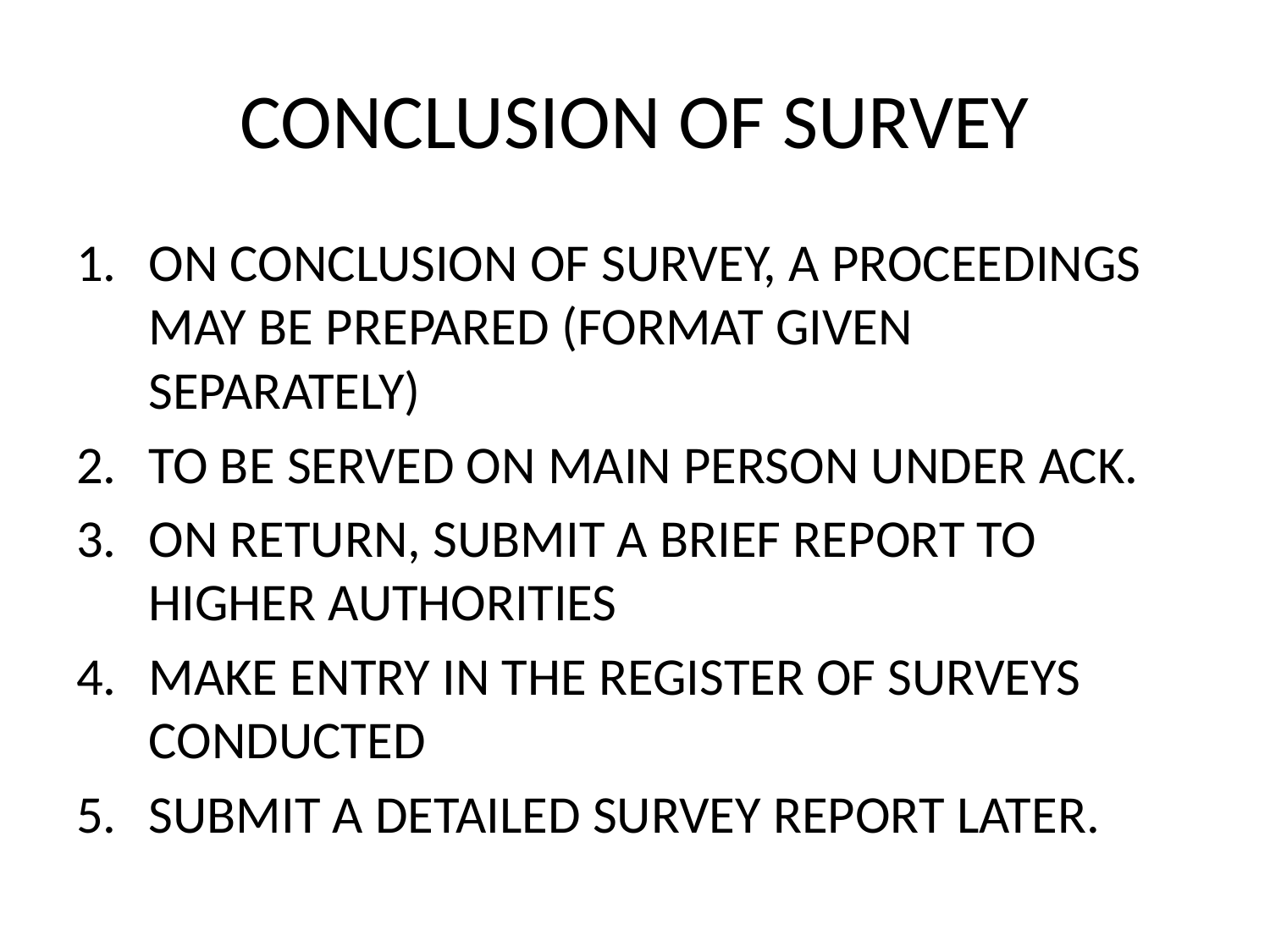

# CONCLUSION OF SURVEY
ON CONCLUSION OF SURVEY, A PROCEEDINGS MAY BE PREPARED (FORMAT GIVEN SEPARATELY)
TO BE SERVED ON MAIN PERSON UNDER ACK.
ON RETURN, SUBMIT A BRIEF REPORT TO HIGHER AUTHORITIES
MAKE ENTRY IN THE REGISTER OF SURVEYS CONDUCTED
SUBMIT A DETAILED SURVEY REPORT LATER.